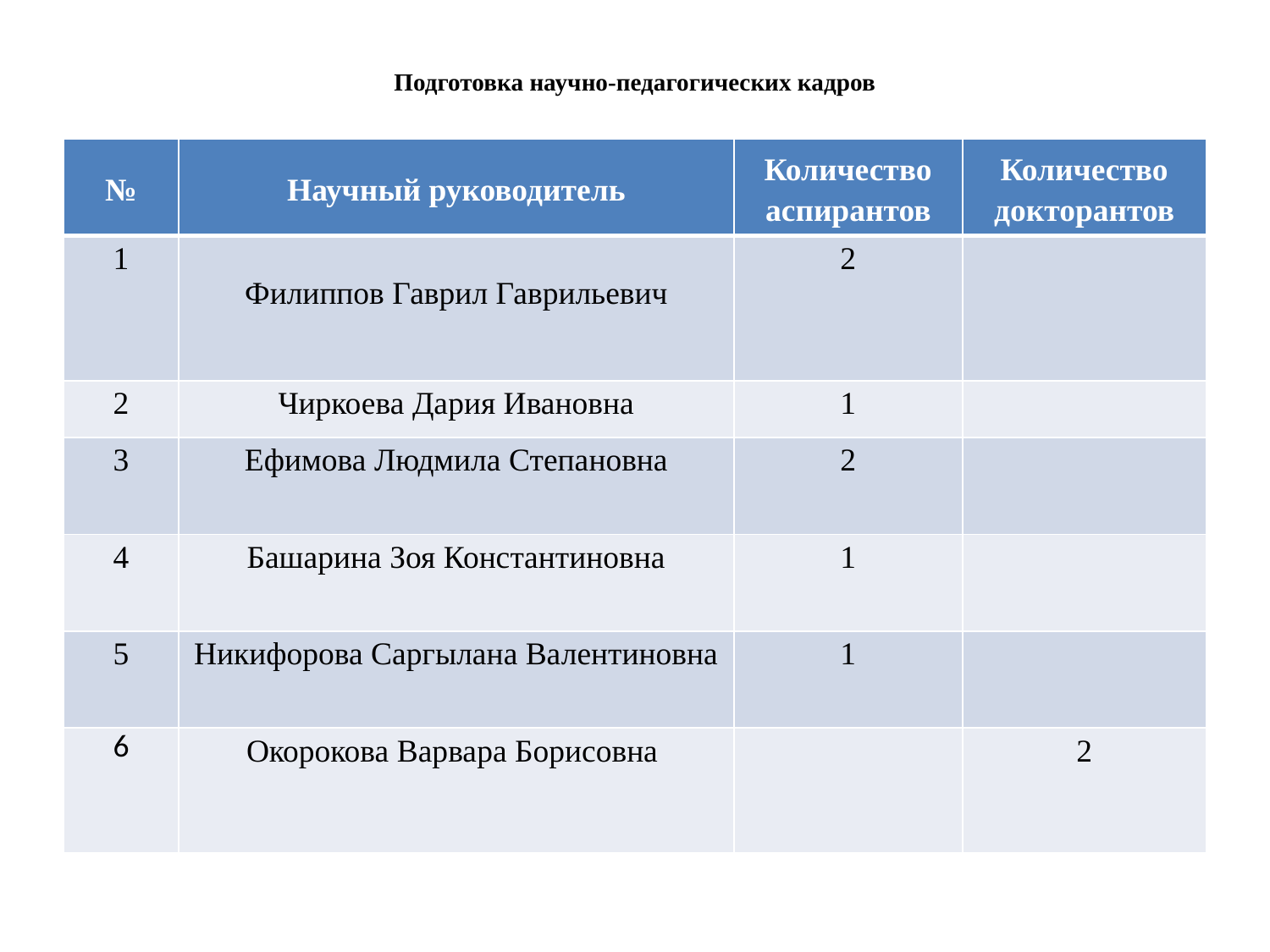

# Подготовка научно-педагогических кадров
| № | Научный руководитель | Количество аспирантов | Количество докторантов |
| --- | --- | --- | --- |
| 1 | Филиппов Гаврил Гаврильевич | 2 |  |
| 2 | Чиркоева Дария Ивановна | 1 |  |
| 3 | Ефимова Людмила Степановна | 2 |  |
| 4 | Башарина Зоя Константиновна | 1 |  |
| 5 | Никифорова Саргылана Валентиновна | 1 |  |
| 6 | Окорокова Варвара Борисовна |  | 2 |